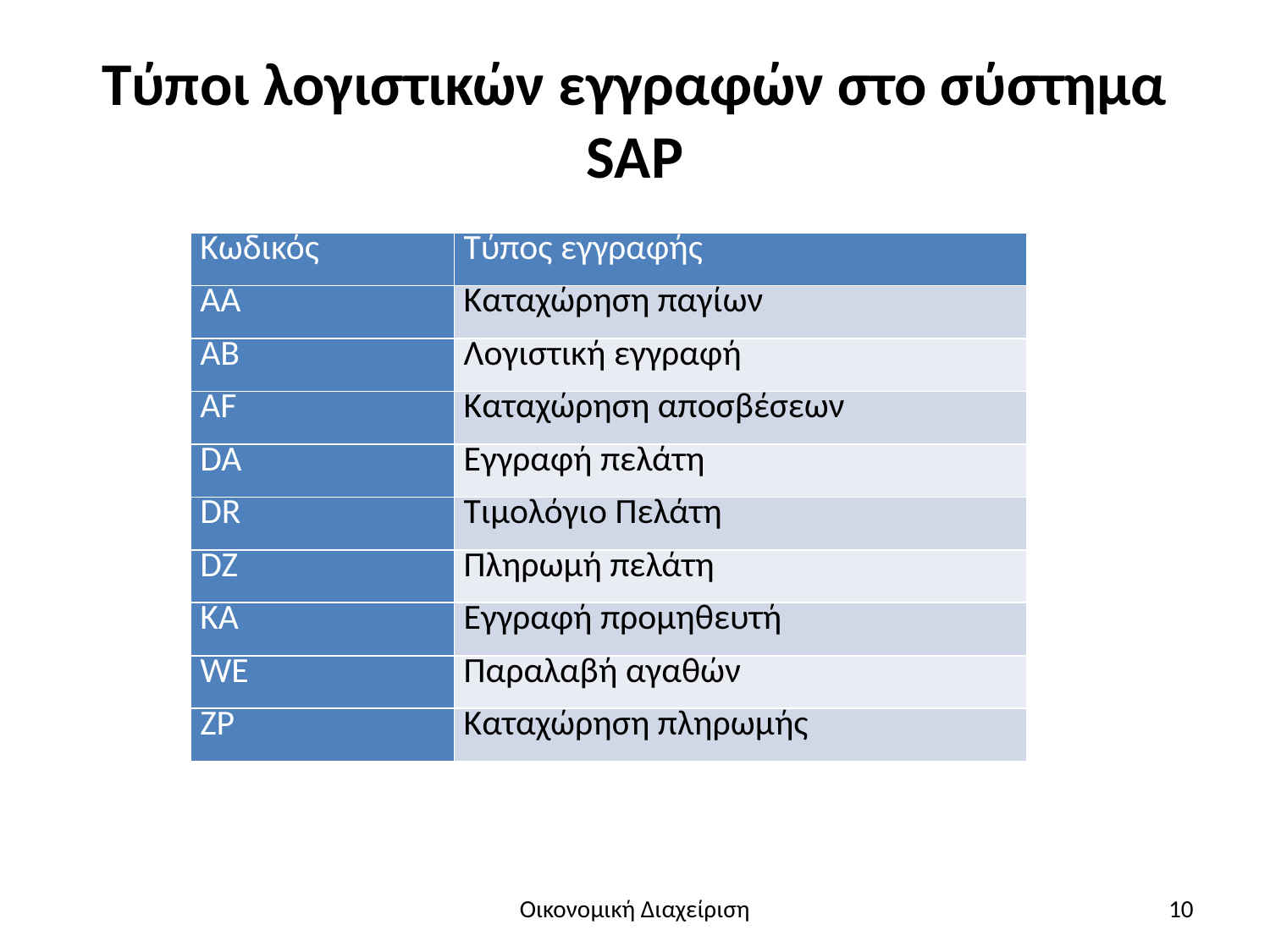

# Τύποι λογιστικών εγγραφών στο σύστημα SAP
| Κωδικός | Τύπος εγγραφής |
| --- | --- |
| ΑΑ | Καταχώρηση παγίων |
| ΑΒ | Λογιστική εγγραφή |
| ΑF | Καταχώρηση αποσβέσεων |
| DA | Εγγραφή πελάτη |
| DR | Τιμολόγιο Πελάτη |
| DZ | Πληρωμή πελάτη |
| ΚΑ | Εγγραφή προμηθευτή |
| WE | Παραλαβή αγαθών |
| ZP | Καταχώρηση πληρωμής |
Οικονομική Διαχείριση
10